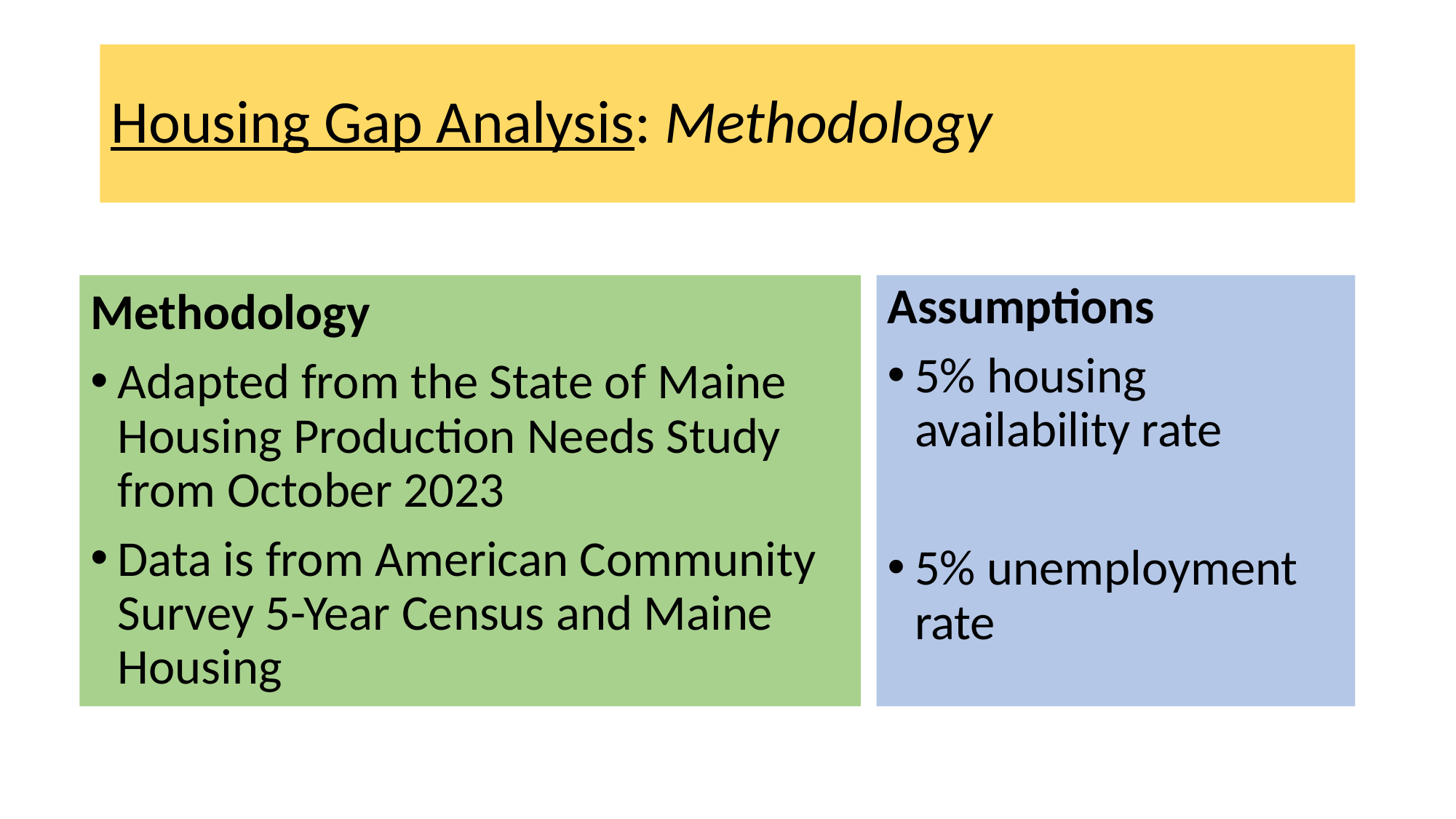

Housing Gap Analysis: Methodology
Methodology
Adapted from the State of Maine Housing Production Needs Study from October 2023
Data is from American Community Survey 5-Year Census and Maine Housing
Assumptions
5% housing availability rate

5% unemployment rate